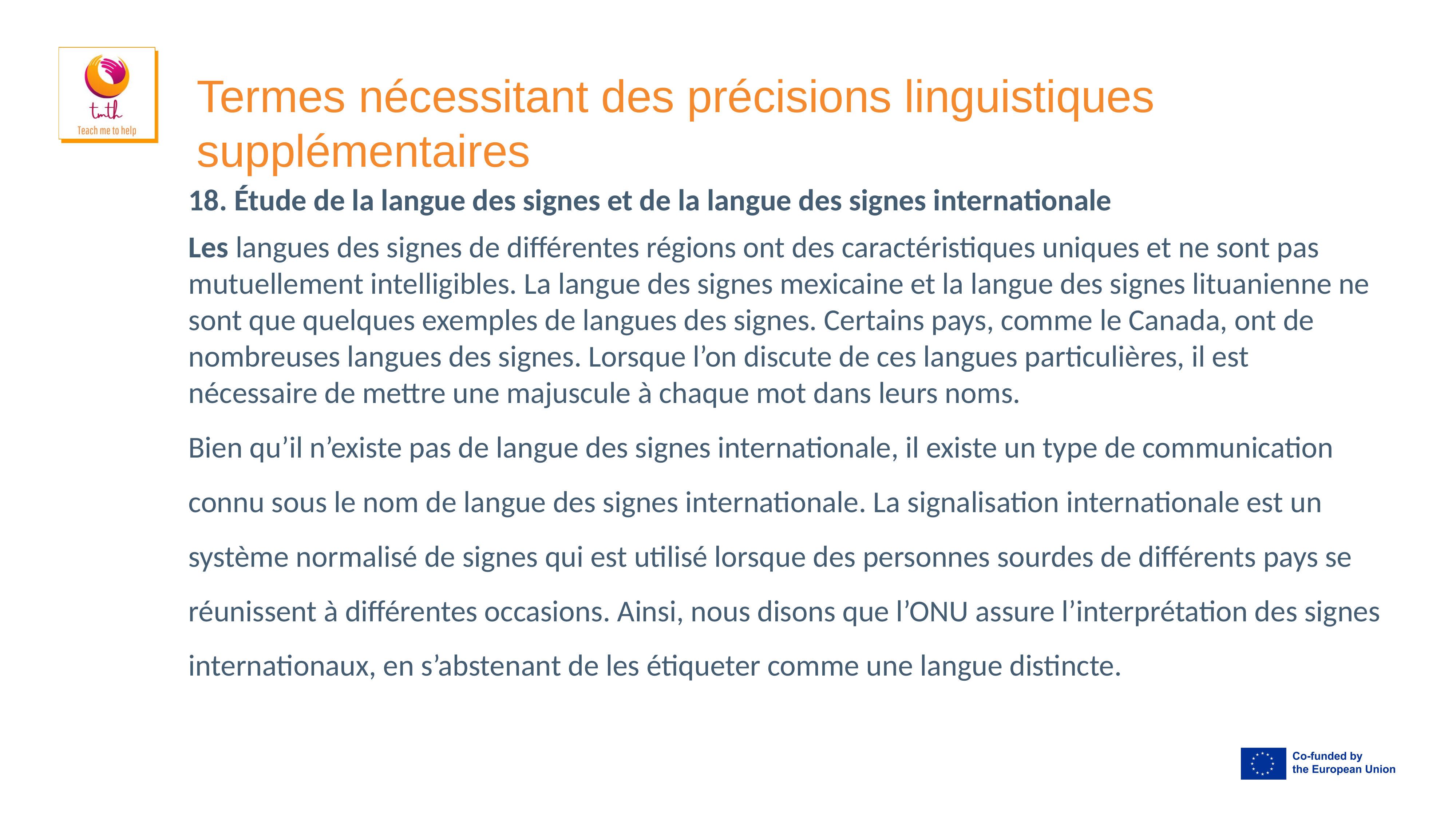

# Termes nécessitant des précisions linguistiques supplémentaires
18. Étude de la langue des signes et de la langue des signes internationale
Les langues des signes de différentes régions ont des caractéristiques uniques et ne sont pas mutuellement intelligibles. La langue des signes mexicaine et la langue des signes lituanienne ne sont que quelques exemples de langues des signes. Certains pays, comme le Canada, ont de nombreuses langues des signes. Lorsque l’on discute de ces langues particulières, il est nécessaire de mettre une majuscule à chaque mot dans leurs noms.
Bien qu’il n’existe pas de langue des signes internationale, il existe un type de communication connu sous le nom de langue des signes internationale. La signalisation internationale est un système normalisé de signes qui est utilisé lorsque des personnes sourdes de différents pays se réunissent à différentes occasions. Ainsi, nous disons que l’ONU assure l’interprétation des signes internationaux, en s’abstenant de les étiqueter comme une langue distincte.